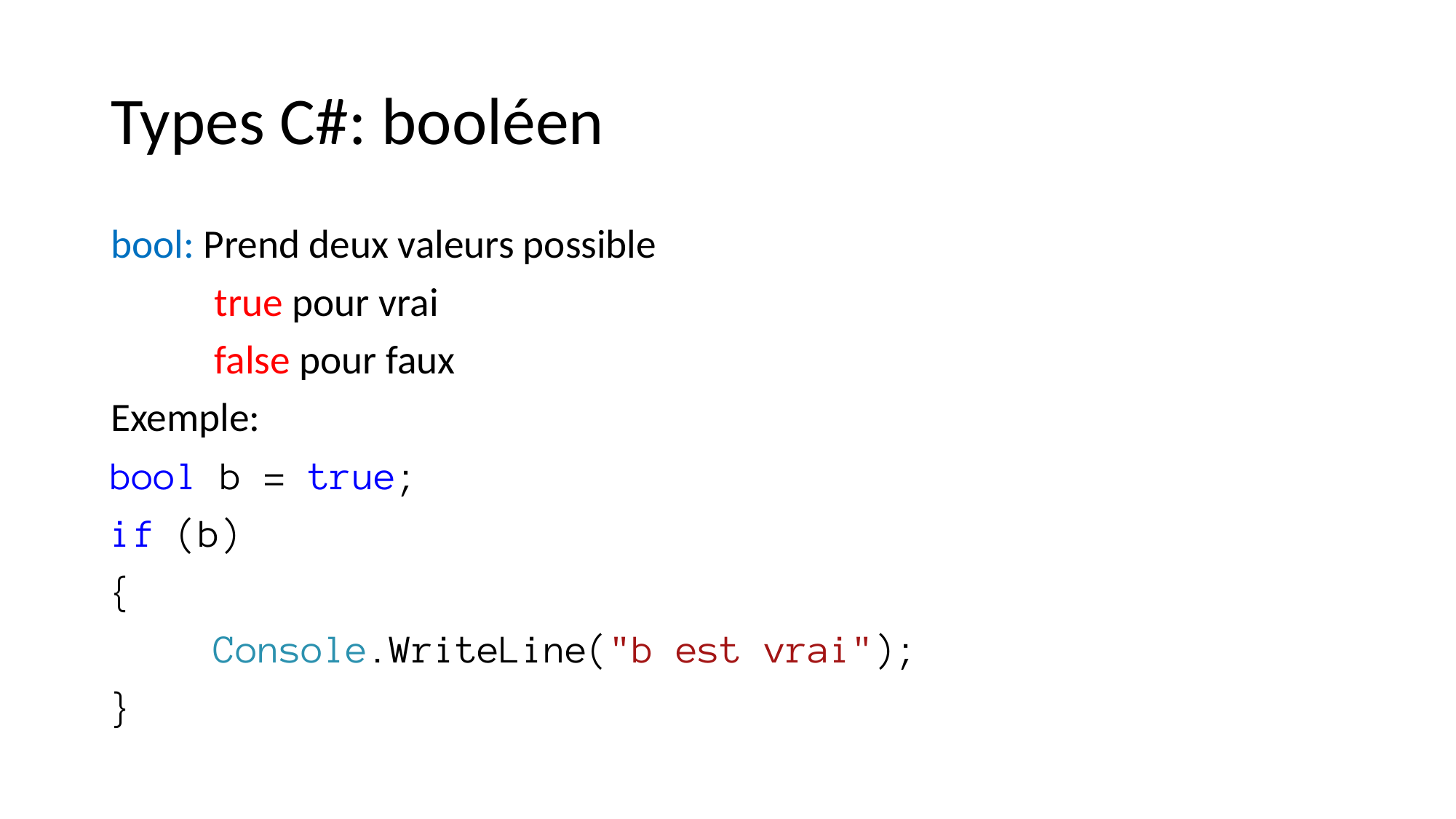

# Types C#: booléen
bool: Prend deux valeurs possible
	true pour vrai
	false pour faux
Exemple:
bool b = true;
if (b)
{
	Console.WriteLine("b est vrai");
}